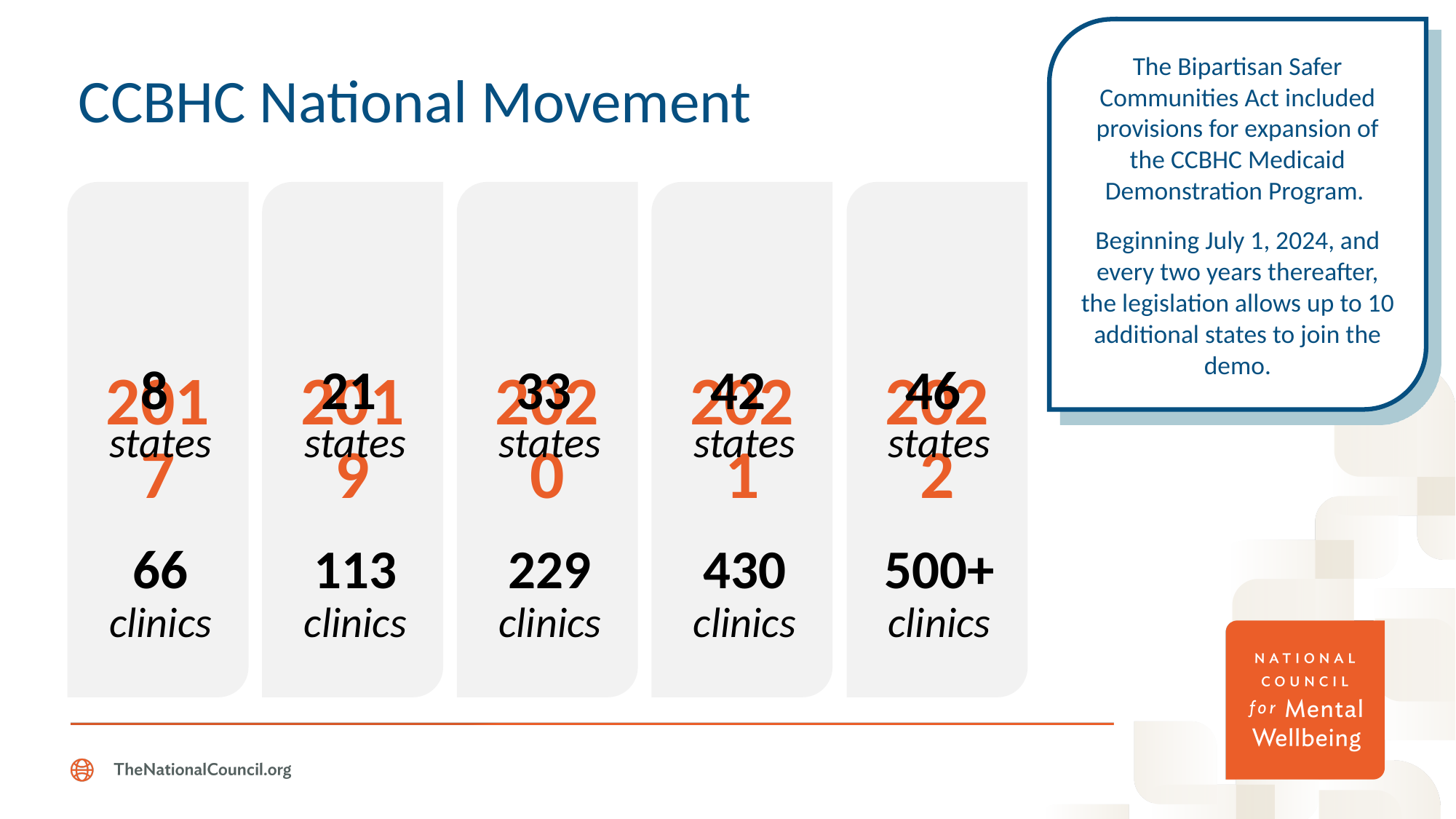

The Bipartisan Safer Communities Act included provisions for expansion of the CCBHC Medicaid Demonstration Program.
Beginning July 1, 2024, and every two years thereafter, the legislation allows up to 10 additional states to join the demo.
# CCBHC National Movement
2017
8
states
66 clinics
2019
21
states
113 clinics
2020
33
states
229 clinics
2021
42
states
430 clinics
2022
46
states
500+
clinics